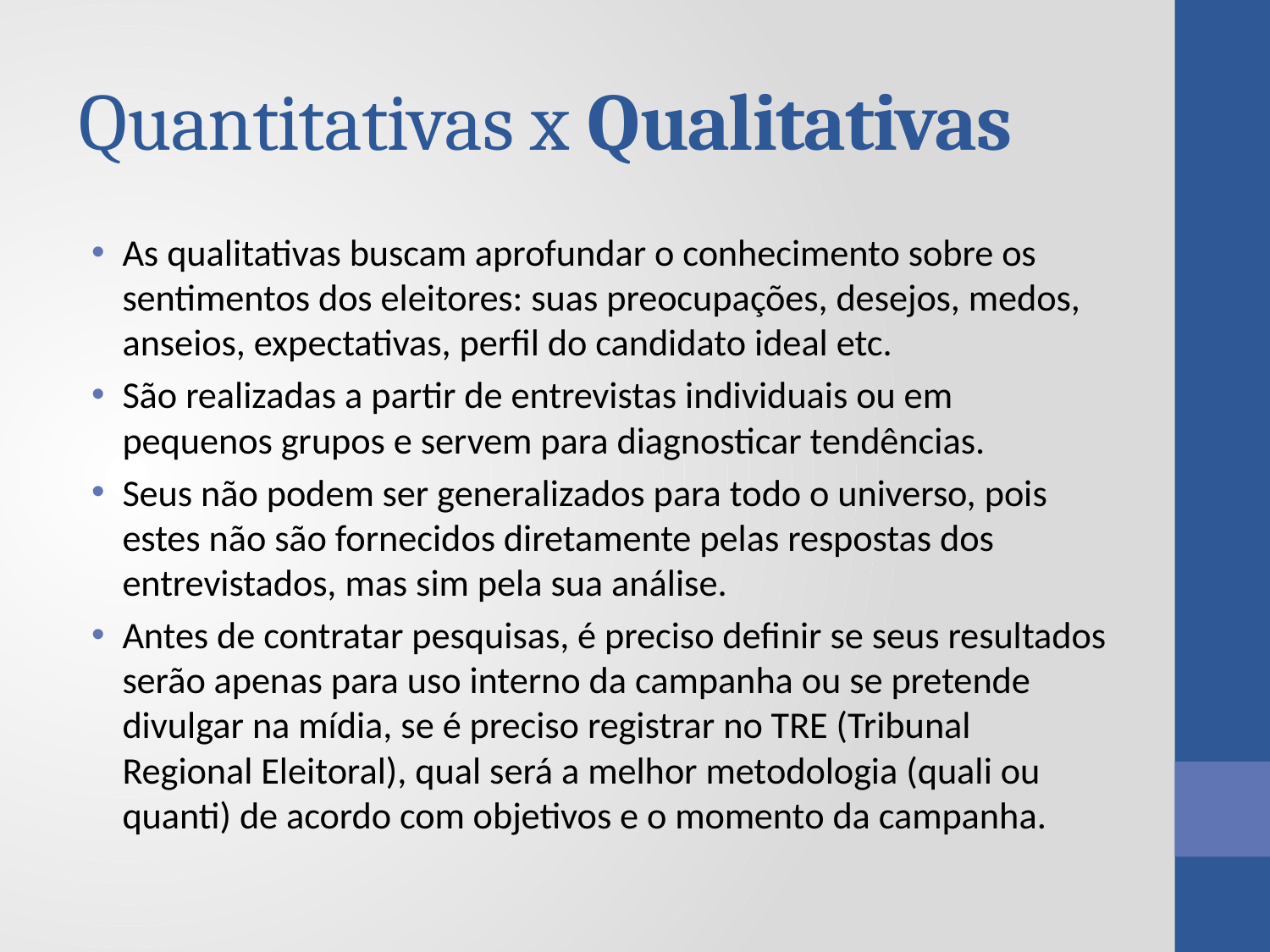

# Quantitativas x Qualitativas
As qualitativas buscam aprofundar o conhecimento sobre os sentimentos dos eleitores: suas preocupações, desejos, medos, anseios, expectativas, perfil do candidato ideal etc.
São realizadas a partir de entrevistas individuais ou em pequenos grupos e servem para diagnosticar tendências.
Seus não podem ser generalizados para todo o universo, pois estes não são fornecidos diretamente pelas respostas dos entrevistados, mas sim pela sua análise.
Antes de contratar pesquisas, é preciso definir se seus resultados serão apenas para uso interno da campanha ou se pretende divulgar na mídia, se é preciso registrar no TRE (Tribunal Regional Eleitoral), qual será a melhor metodologia (quali ou quanti) de acordo com objetivos e o momento da campanha.